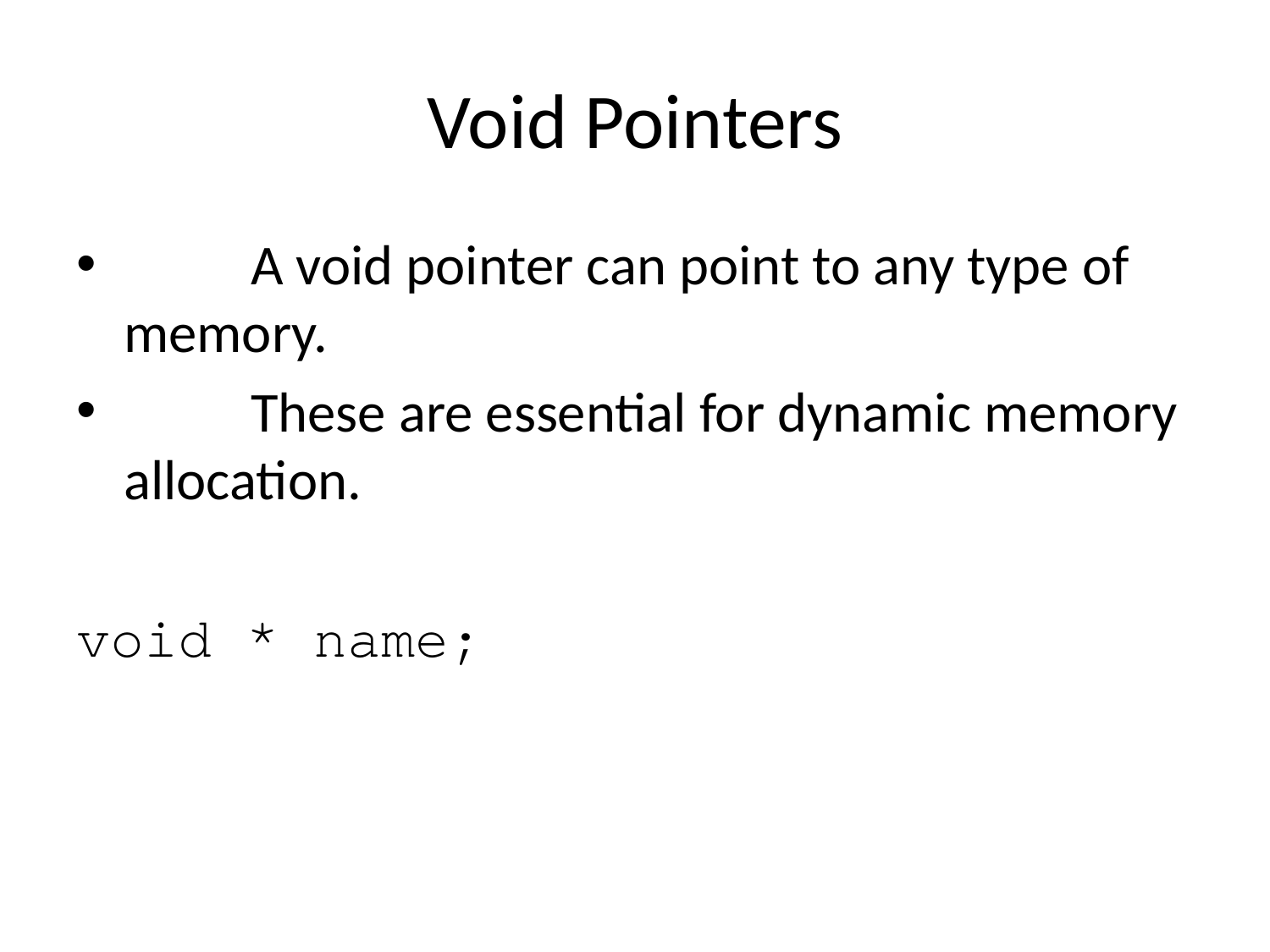

# Void Pointers
	A void pointer can point to any type of memory.
	These are essential for dynamic memory allocation.

void * name;